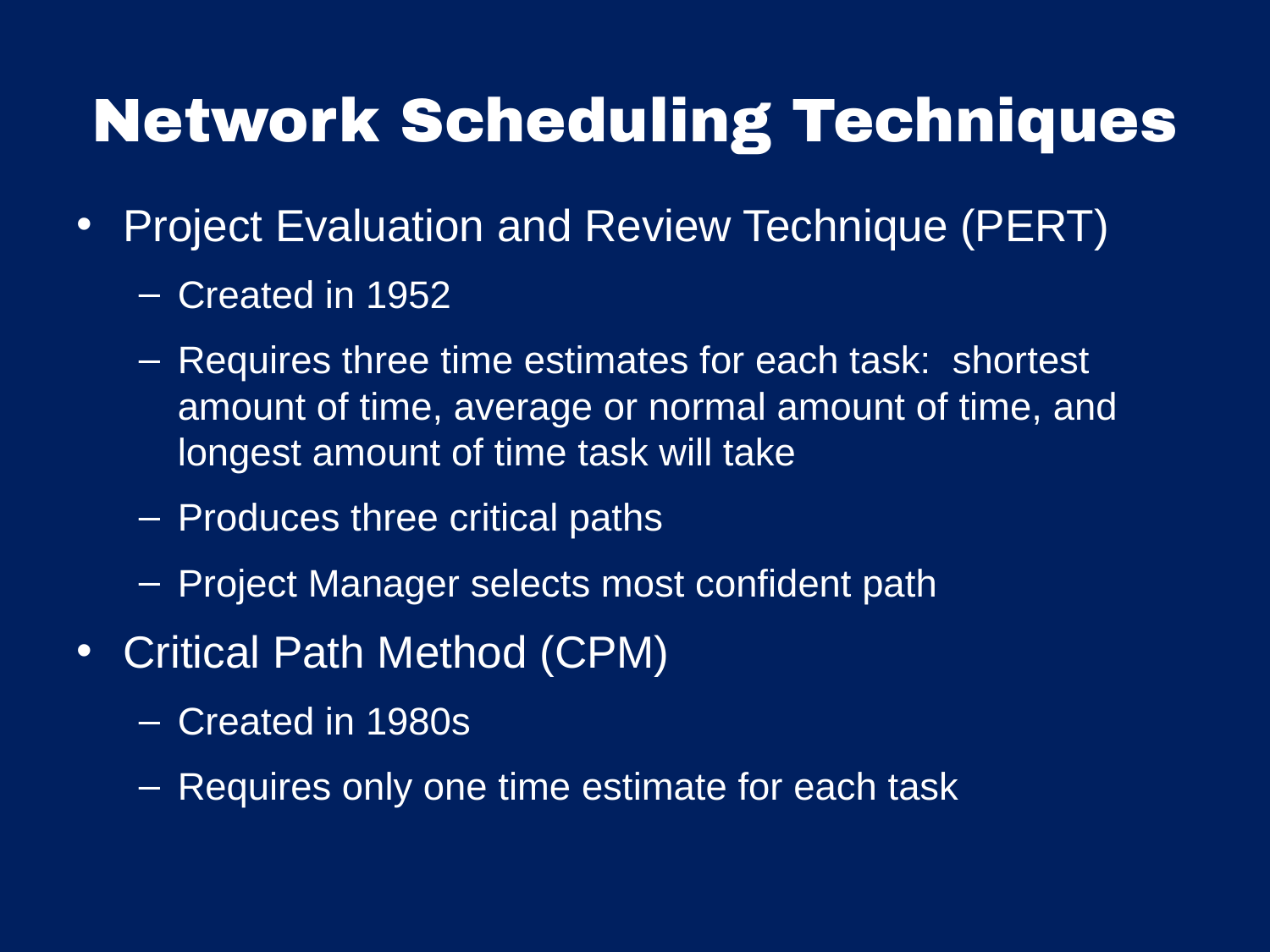

# Network Scheduling Techniques
Project Evaluation and Review Technique (PERT)
Created in 1952
Requires three time estimates for each task:  shortest amount of time, average or normal amount of time, and longest amount of time task will take
Produces three critical paths
Project Manager selects most confident path
Critical Path Method (CPM)
Created in 1980s
Requires only one time estimate for each task